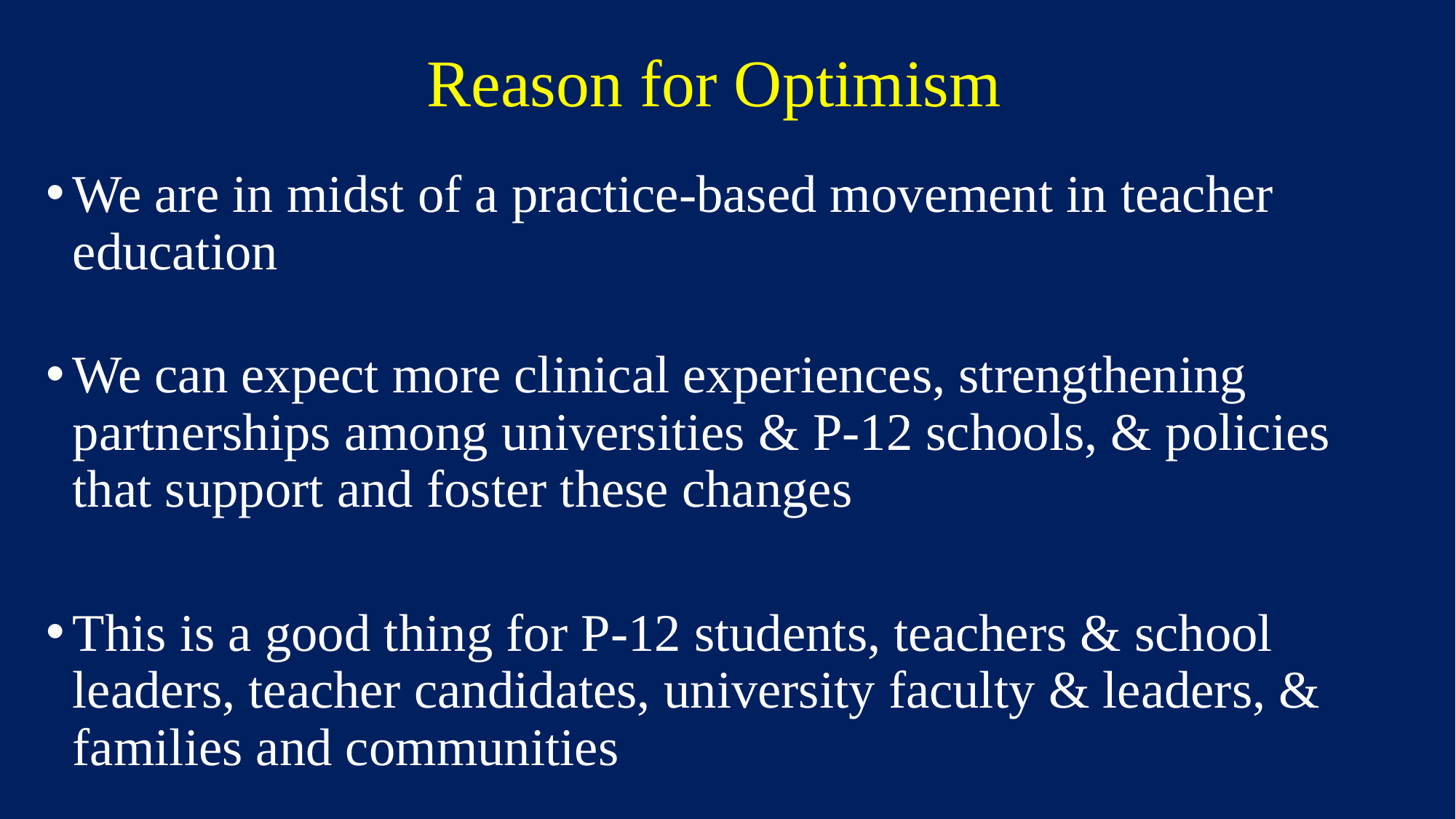

# Reason for Optimism
We are in midst of a practice-based movement in teacher education

We can expect more clinical experiences, strengthening partnerships among universities & P-12 schools, & policies that support and foster these changes

This is a good thing for P-12 students, teachers & school leaders, teacher candidates, university faculty & leaders, & families and communities